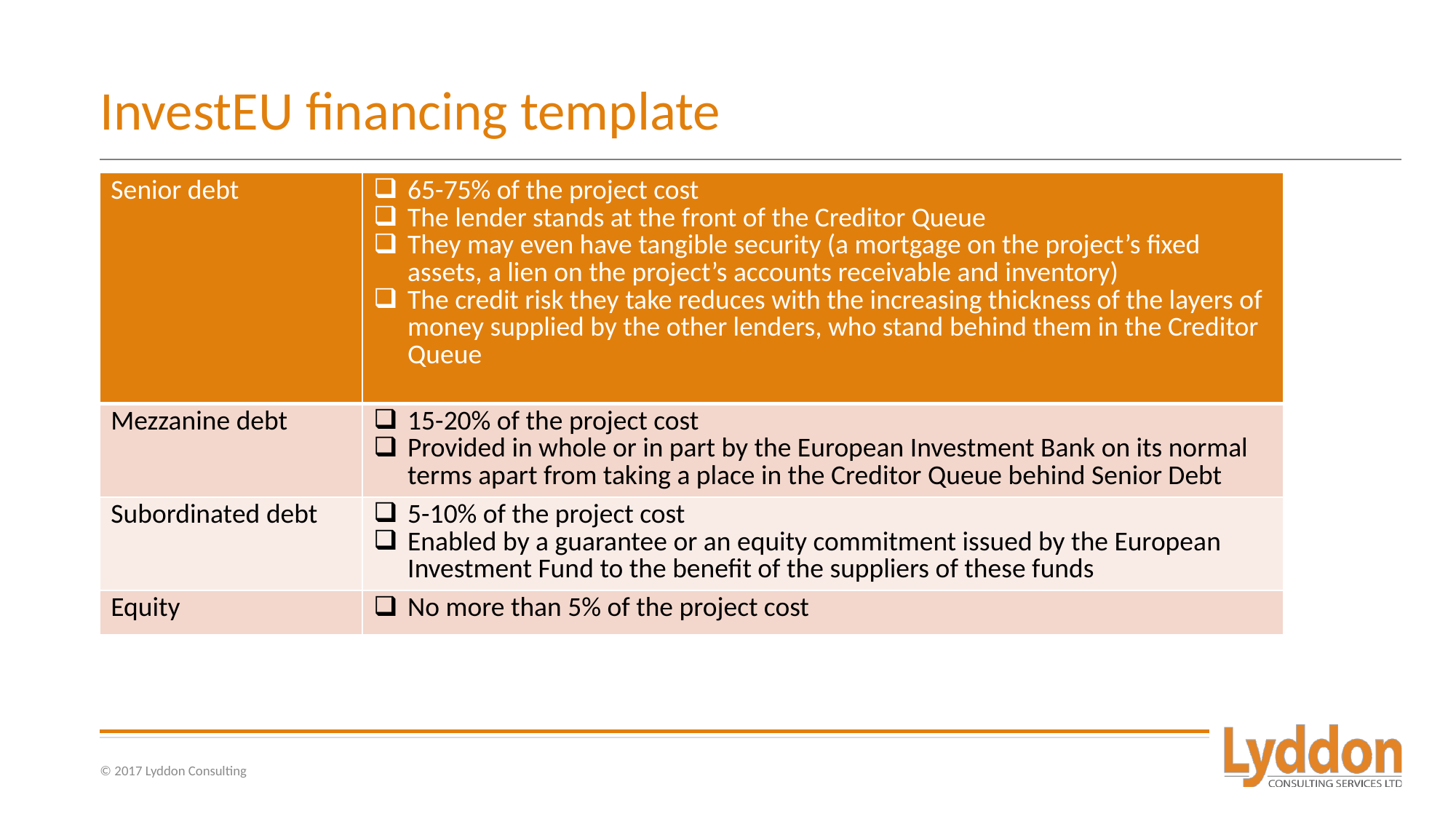

# InvestEU financing template
| Senior debt | 65-75% of the project cost The lender stands at the front of the Creditor Queue They may even have tangible security (a mortgage on the project’s fixed assets, a lien on the project’s accounts receivable and inventory) The credit risk they take reduces with the increasing thickness of the layers of money supplied by the other lenders, who stand behind them in the Creditor Queue |
| --- | --- |
| Mezzanine debt | 15-20% of the project cost Provided in whole or in part by the European Investment Bank on its normal terms apart from taking a place in the Creditor Queue behind Senior Debt |
| Subordinated debt | 5-10% of the project cost Enabled by a guarantee or an equity commitment issued by the European Investment Fund to the benefit of the suppliers of these funds |
| Equity | No more than 5% of the project cost |